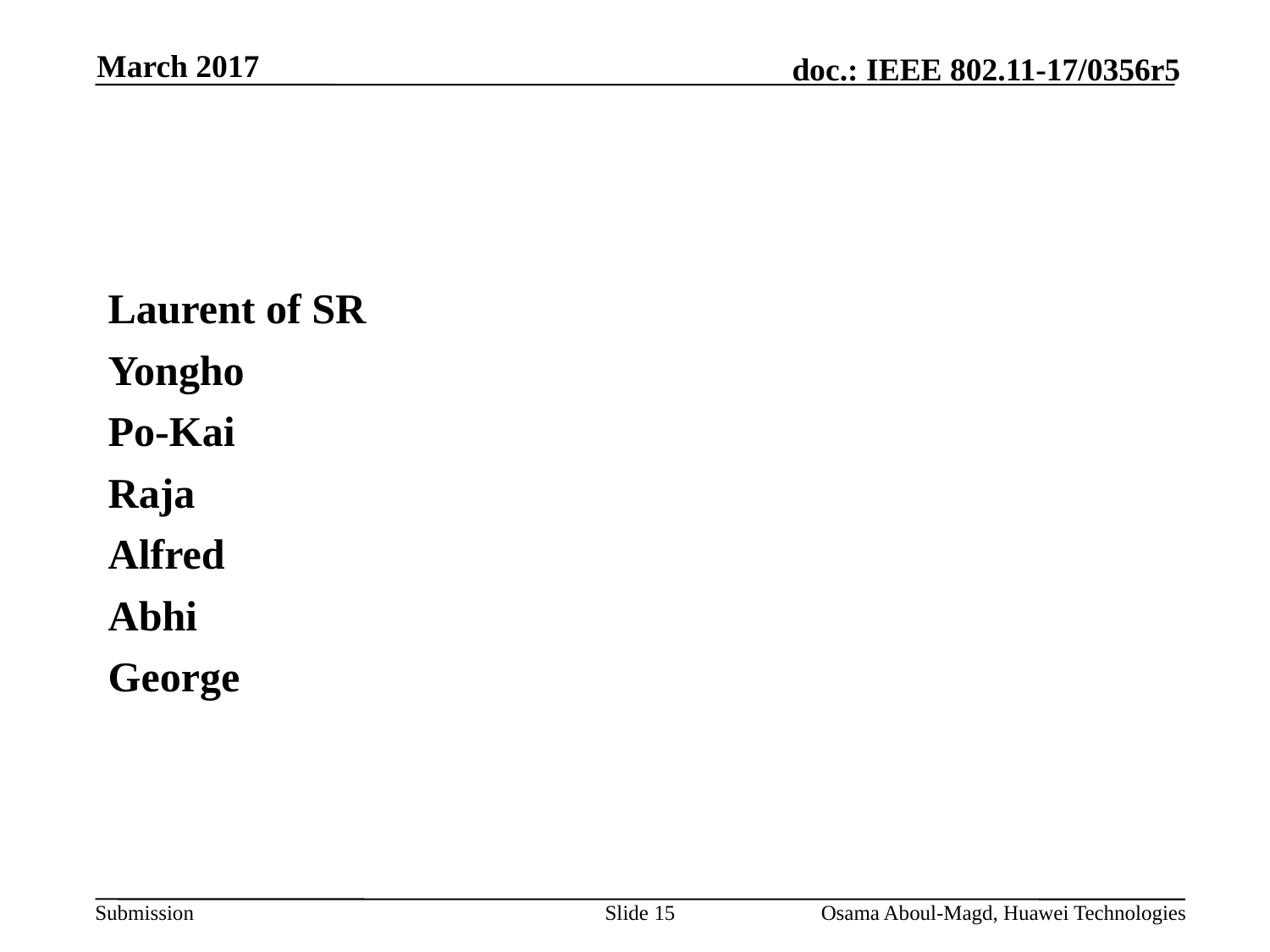

March 2017
#
Laurent of SR
Yongho
Po-Kai
Raja
Alfred
Abhi
George
Slide 15
Osama Aboul-Magd, Huawei Technologies